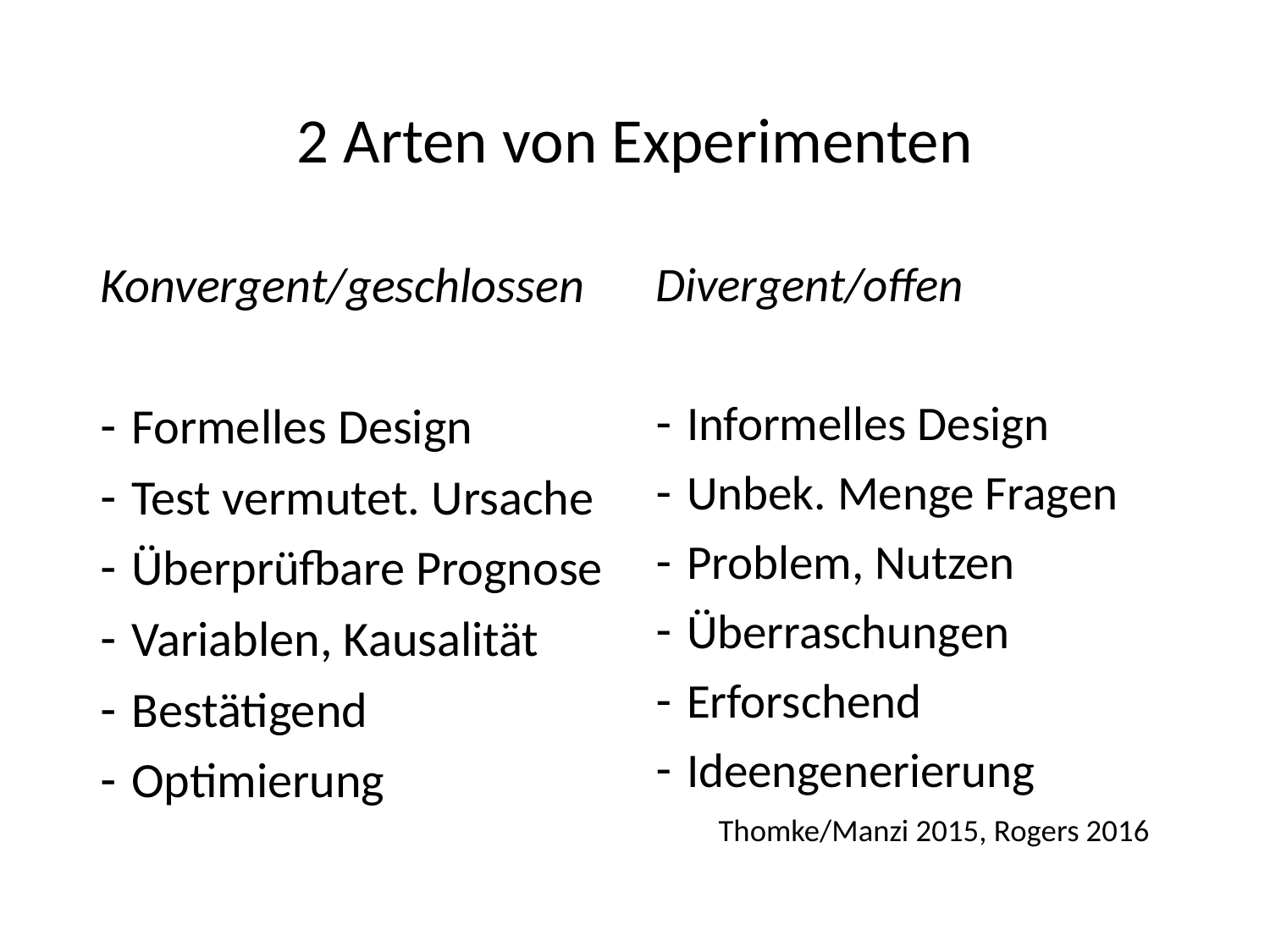

# 2 Arten von Experimenten
Konvergent/geschlossen

Formelles Design
Test vermutet. Ursache
Überprüfbare Prognose
Variablen, Kausalität
Bestätigend
Optimierung
Divergent/offen

Informelles Design
Unbek. Menge Fragen
Problem, Nutzen
Überraschungen
Erforschend
Ideengenerierung
         Thomke/Manzi 2015, Rogers 2016